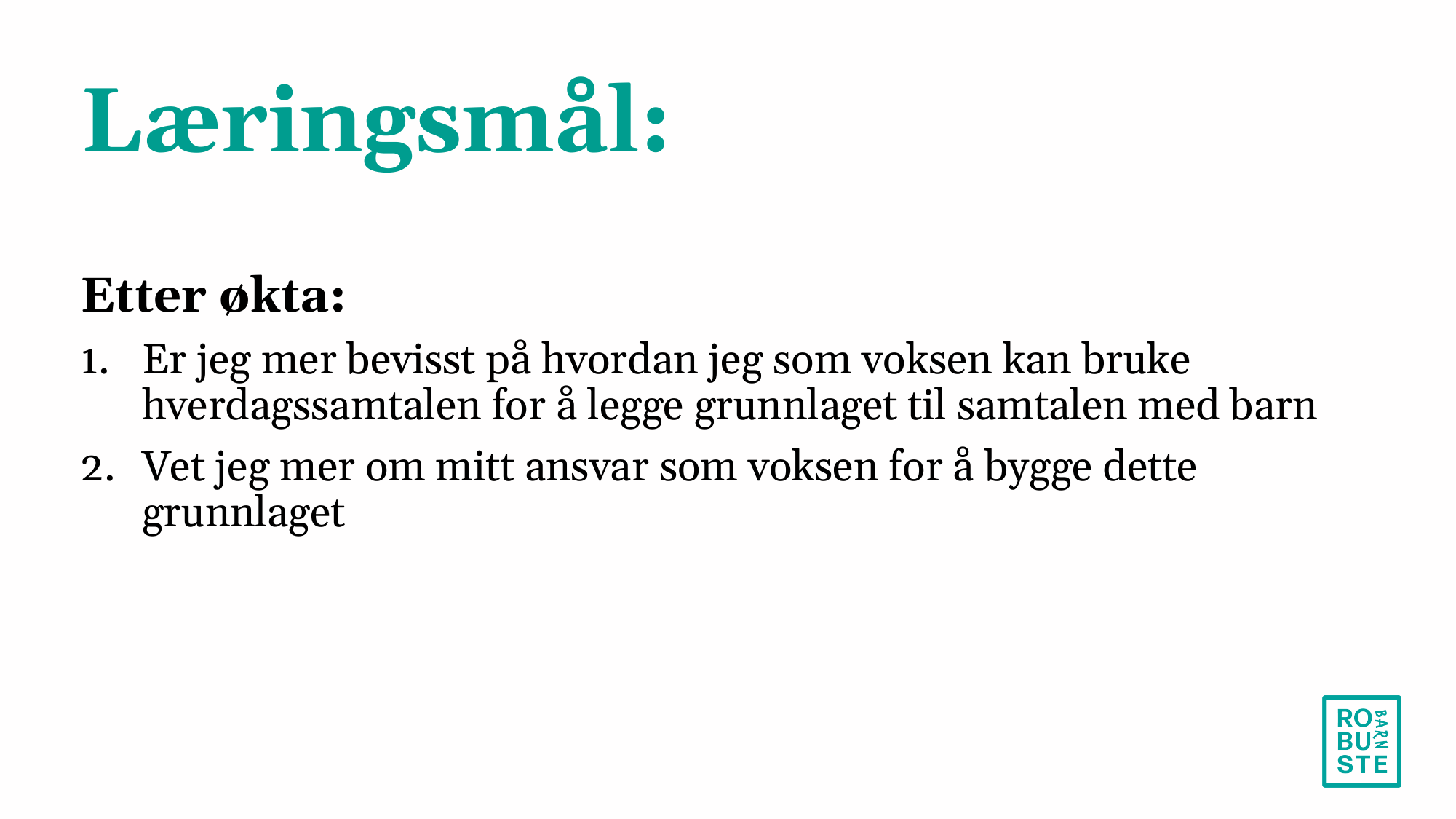

# Læringsmål:
Etter økta:
Er jeg mer bevisst på hvordan jeg som voksen kan bruke hverdagssamtalen for å legge grunnlaget til samtalen med barn
Vet jeg mer om mitt ansvar som voksen for å bygge dette grunnlaget